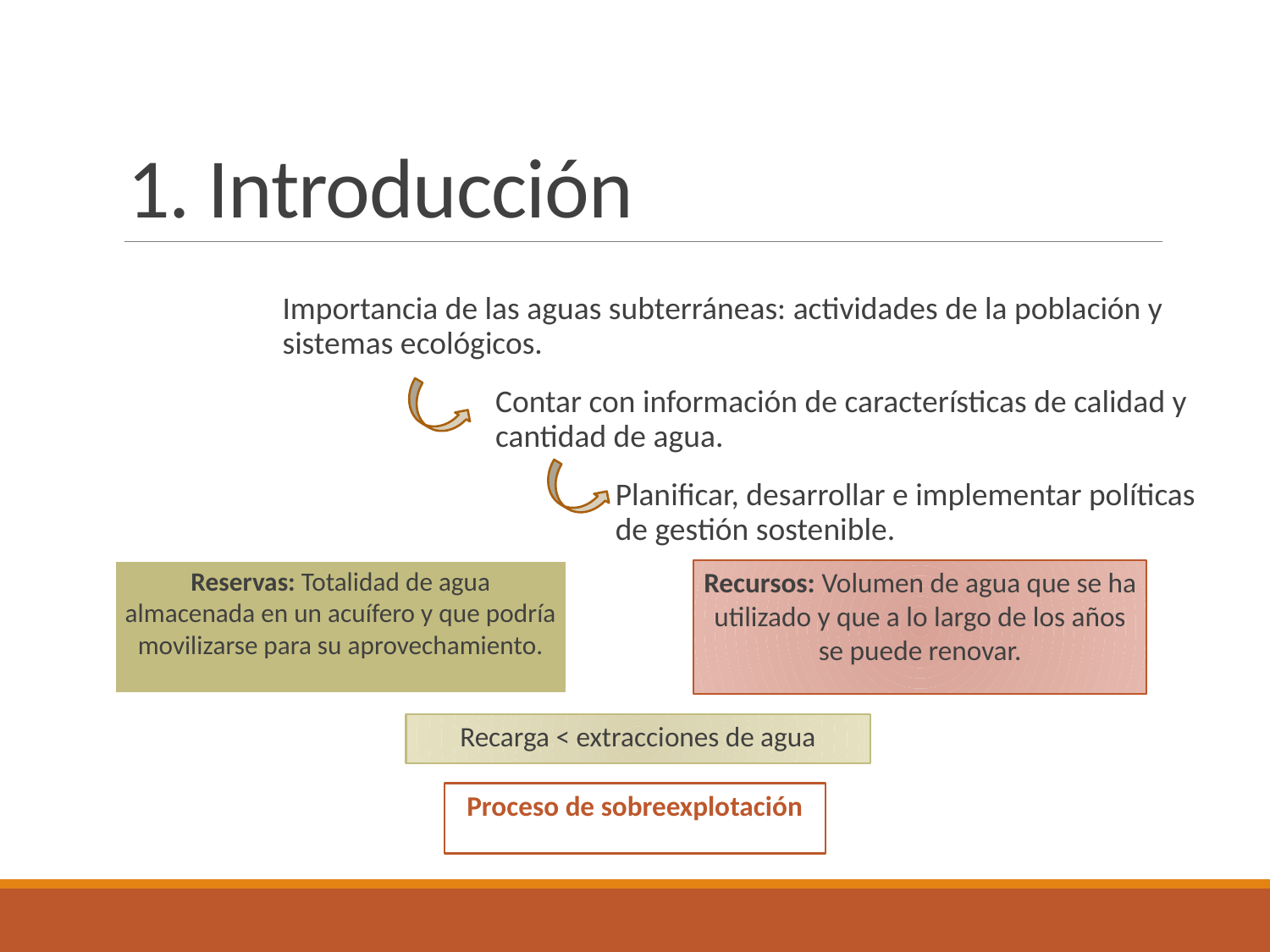

# 1. Introducción
Importancia de las aguas subterráneas: actividades de la población y sistemas ecológicos.
Contar con información de características de calidad y cantidad de agua.
Planificar, desarrollar e implementar políticas de gestión sostenible.

Reservas: Totalidad de agua almacenada en un acuífero y que podría movilizarse para su aprovechamiento.
Recursos: Volumen de agua que se ha utilizado y que a lo largo de los años se puede renovar.
Recarga < extracciones de agua
Proceso de sobreexplotación